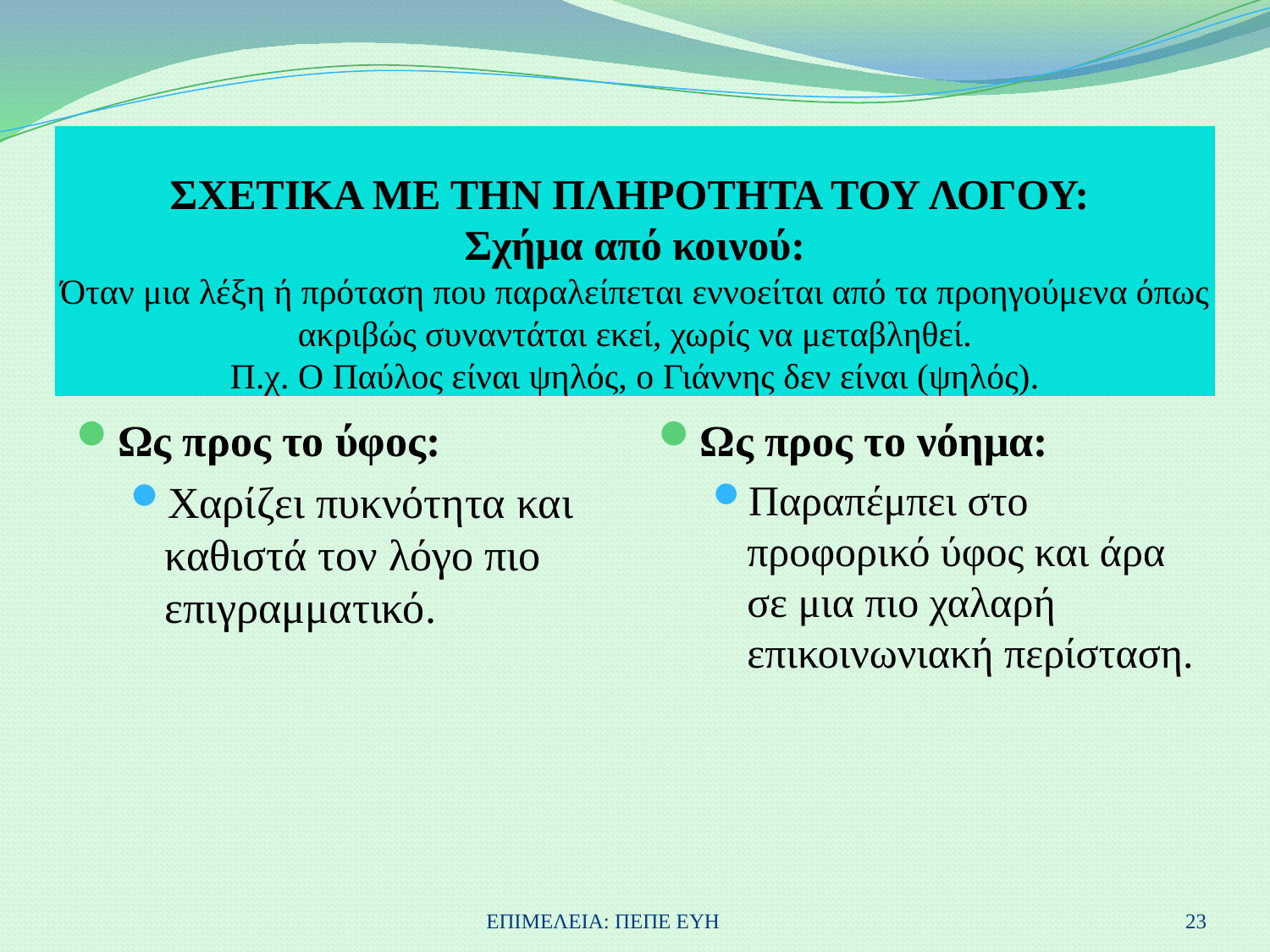

# ΣΧΕΤΙΚΑ ΜΕ ΤΗΝ ΠΛΗΡΟΤΗΤΑ ΤΟΥ ΛΟΓΟΥ: Σχήμα από κοινού: Όταν μια λέξη ή πρόταση που παραλείπεται εννοείται από τα προηγούμενα όπως ακριβώς συναντάται εκεί, χωρίς να μεταβληθεί. Π.χ. Ο Παύλος είναι ψηλός, ο Γιάννης δεν είναι (ψηλός).
Ως προς το ύφος:
Χαρίζει πυκνότητα και καθιστά τον λόγο πιο επιγραμματικό.
Ως προς το νόημα:
Παραπέμπει στο προφορικό ύφος και άρα σε μια πιο χαλαρή επικοινωνιακή περίσταση.
ΕΠΙΜΕΛΕΙΑ: ΠΕΠΕ ΕΥΗ
23